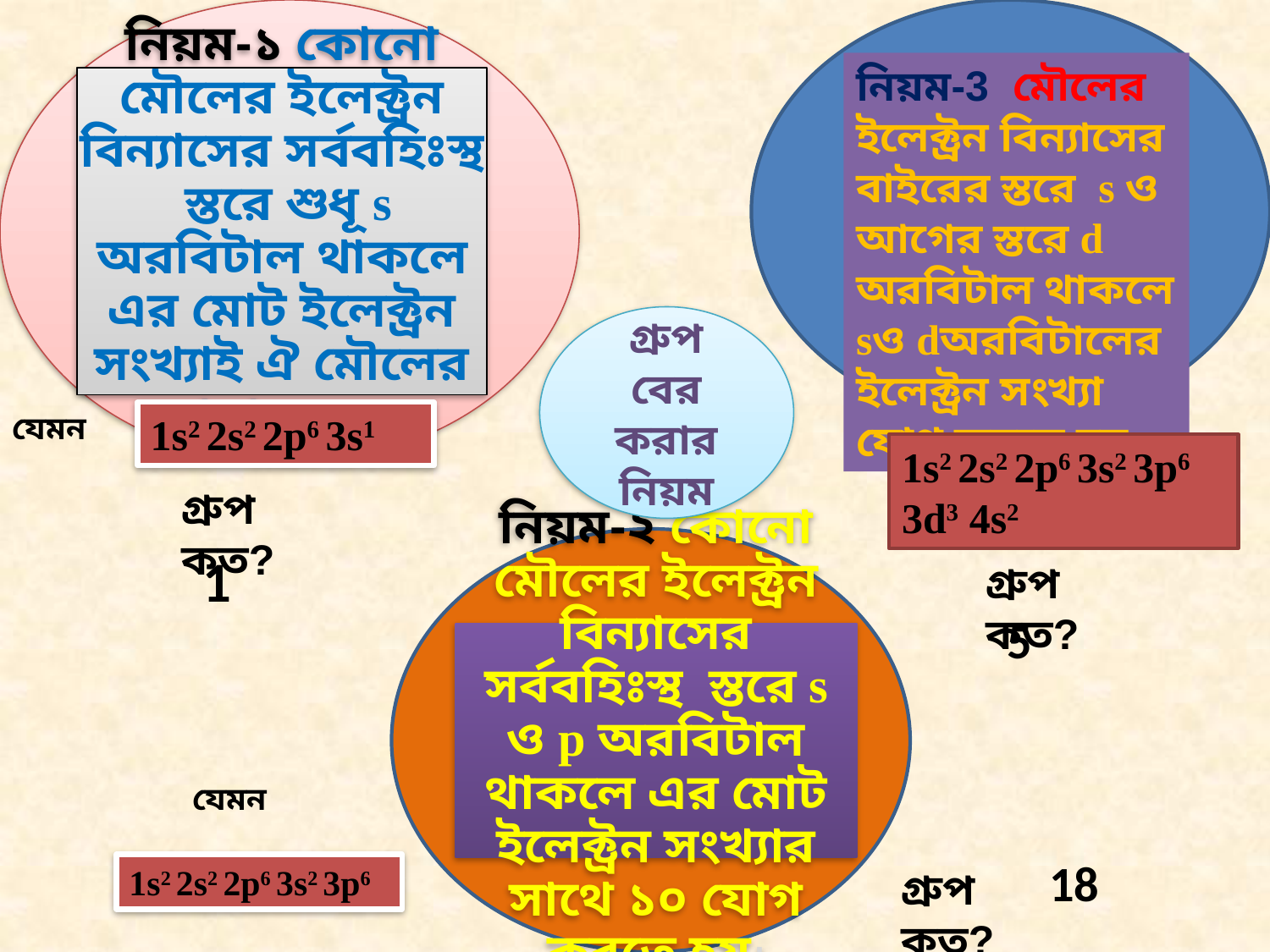

নিয়ম-১ কোনো মৌলের ইলেক্ট্রন বিন্যাসের সর্ববহিঃস্থ  স্তরে শুধূ s অরবিটাল থাকলে এর মোট ইলেক্ট্রন সংখ্যাই ঐ মৌলের গ্রুপ নম্বর।

নিয়ম-3  মৌলের ইলেক্ট্রন বিন্যাসের বাইরের স্তরে  s ও আগের স্তরে d অরবিটাল থাকলে sও dঅরবিটালের ইলেক্ট্রন সংখ্যা যোগ করতে হয়
গ্রুপ বের করার নিয়ম
যেমন
1s2 2s2 2p6 3s1
1s2 2s2 2p6 3s2 3p6 3d3 4s2
গ্রুপ কত?

নিয়ম-২ কোনো মৌলের ইলেক্ট্রন বিন্যাসের সর্ববহিঃস্থ  স্তরে s ও p অরবিটাল থাকলে এর মোট ইলেক্ট্রন সংখ্যার সাথে ১০ যোগ করতে হয়।
1
গ্রুপ কত?
5
যেমন
18
1s2 2s2 2p6 3s2 3p6
গ্রুপ কত?